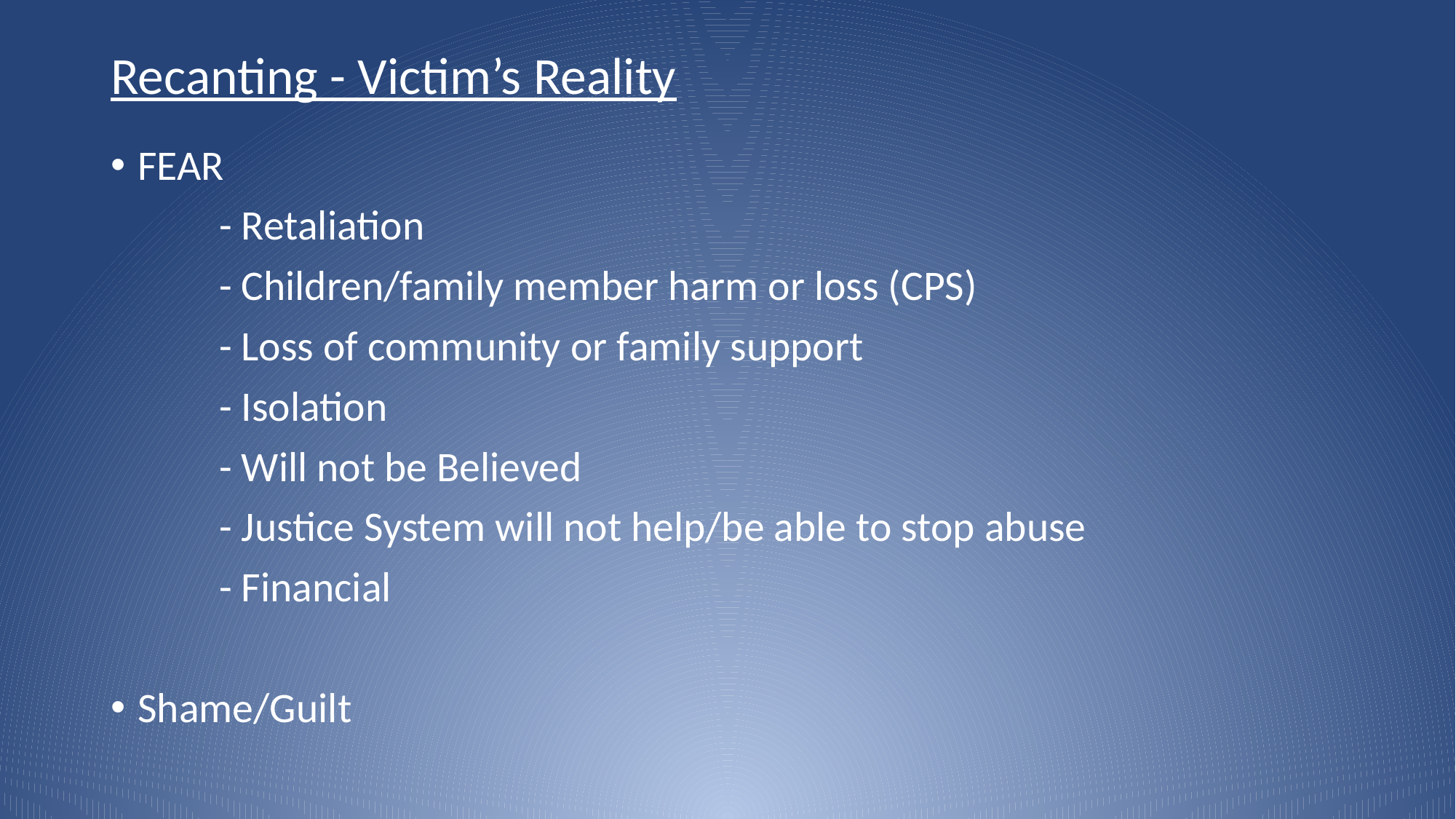

# Recanting - Victim’s Reality
FEAR
	- Retaliation
	- Children/family member harm or loss (CPS)
	- Loss of community or family support
	- Isolation
	- Will not be Believed
	- Justice System will not help/be able to stop abuse
	- Financial

Shame/Guilt